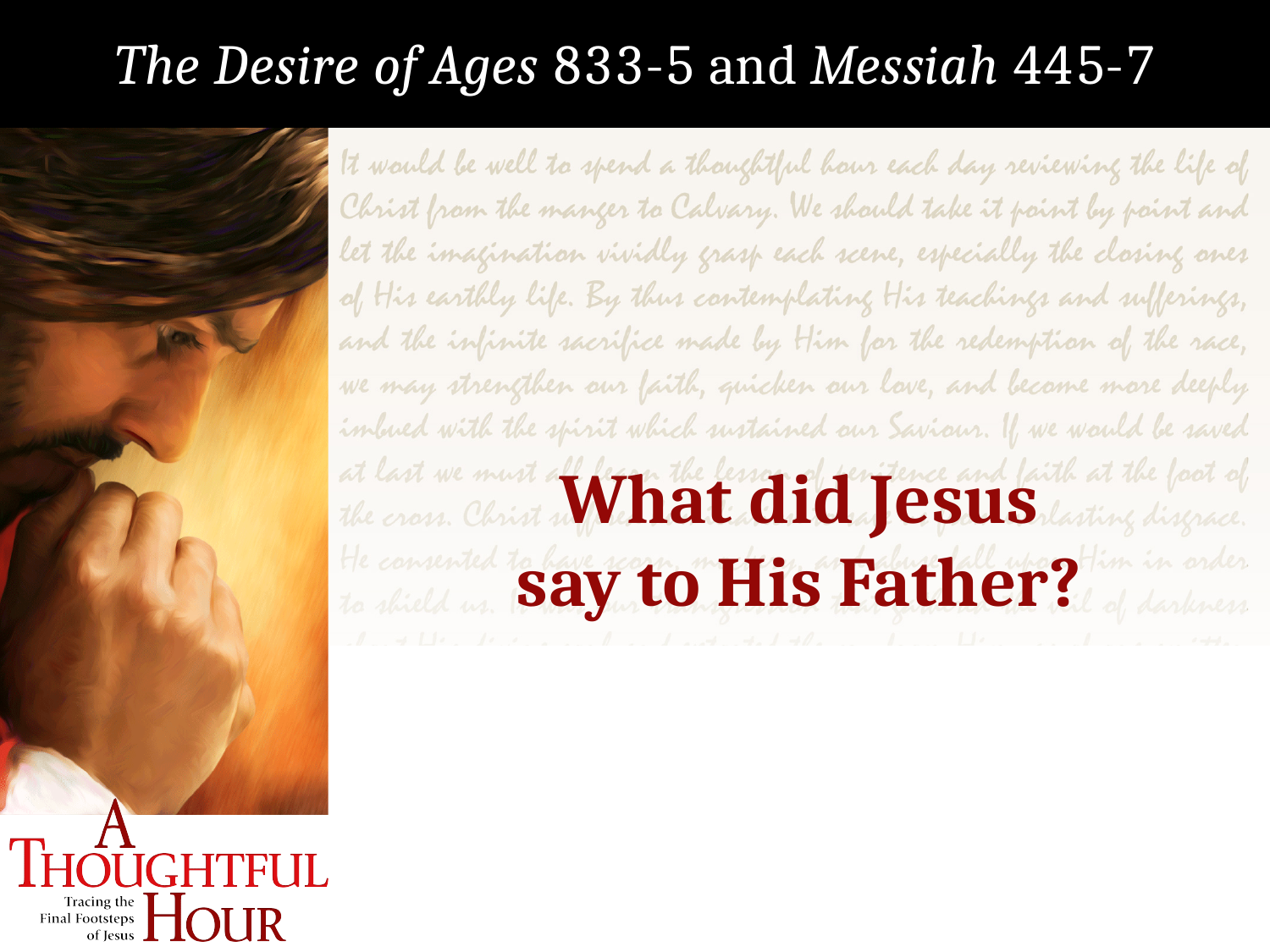

The Desire of Ages 833-5 and Messiah 445-7
What did Jesus
say to His Father?